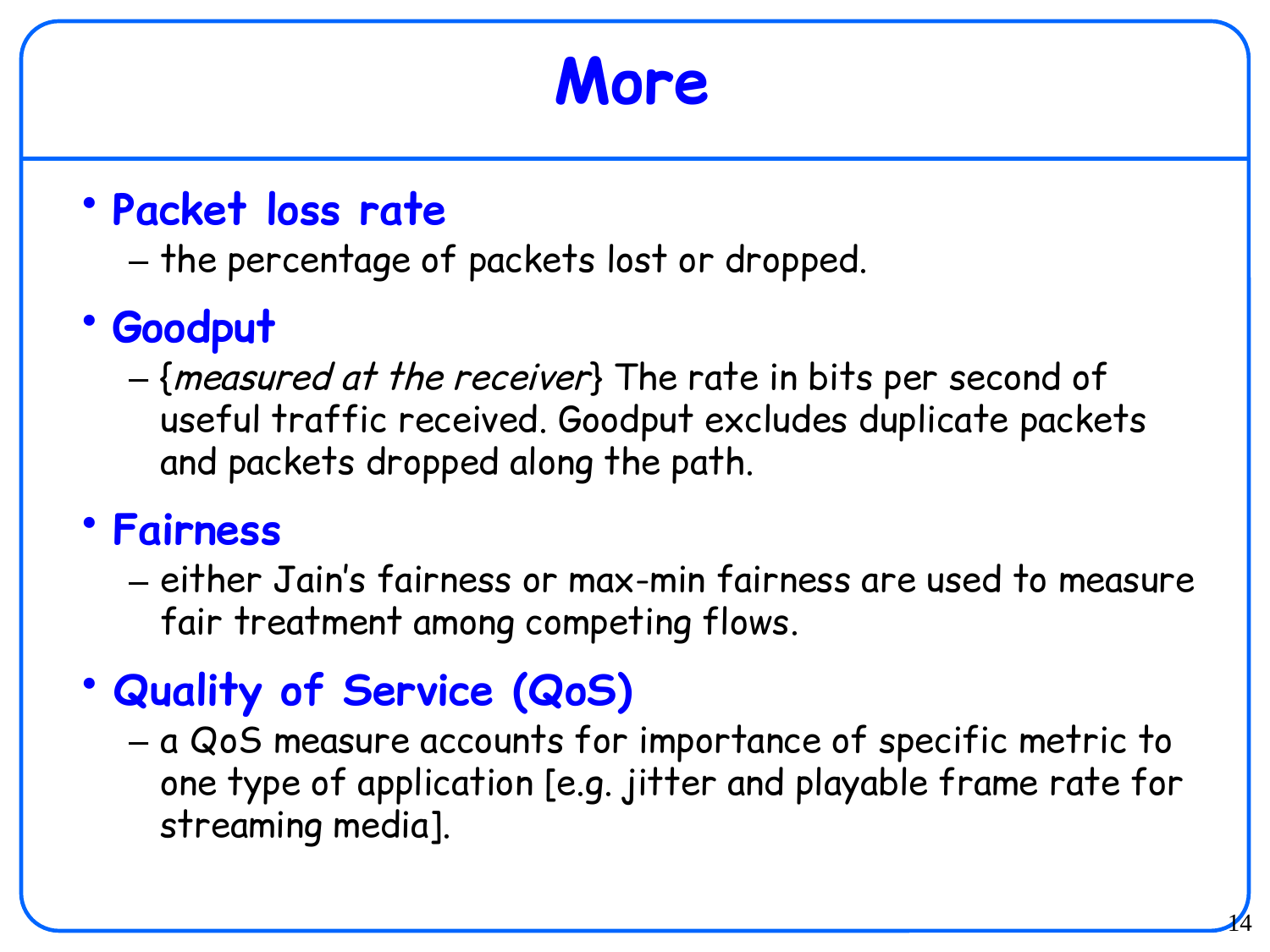

# More
Packet loss rate
the percentage of packets lost or dropped.
Goodput
{measured at the receiver} The rate in bits per second of useful traffic received. Goodput excludes duplicate packets and packets dropped along the path.
Fairness
either Jain’s fairness or max-min fairness are used to measure fair treatment among competing flows.
Quality of Service (QoS)
a QoS measure accounts for importance of specific metric to one type of application [e.g. jitter and playable frame rate for streaming media].
14